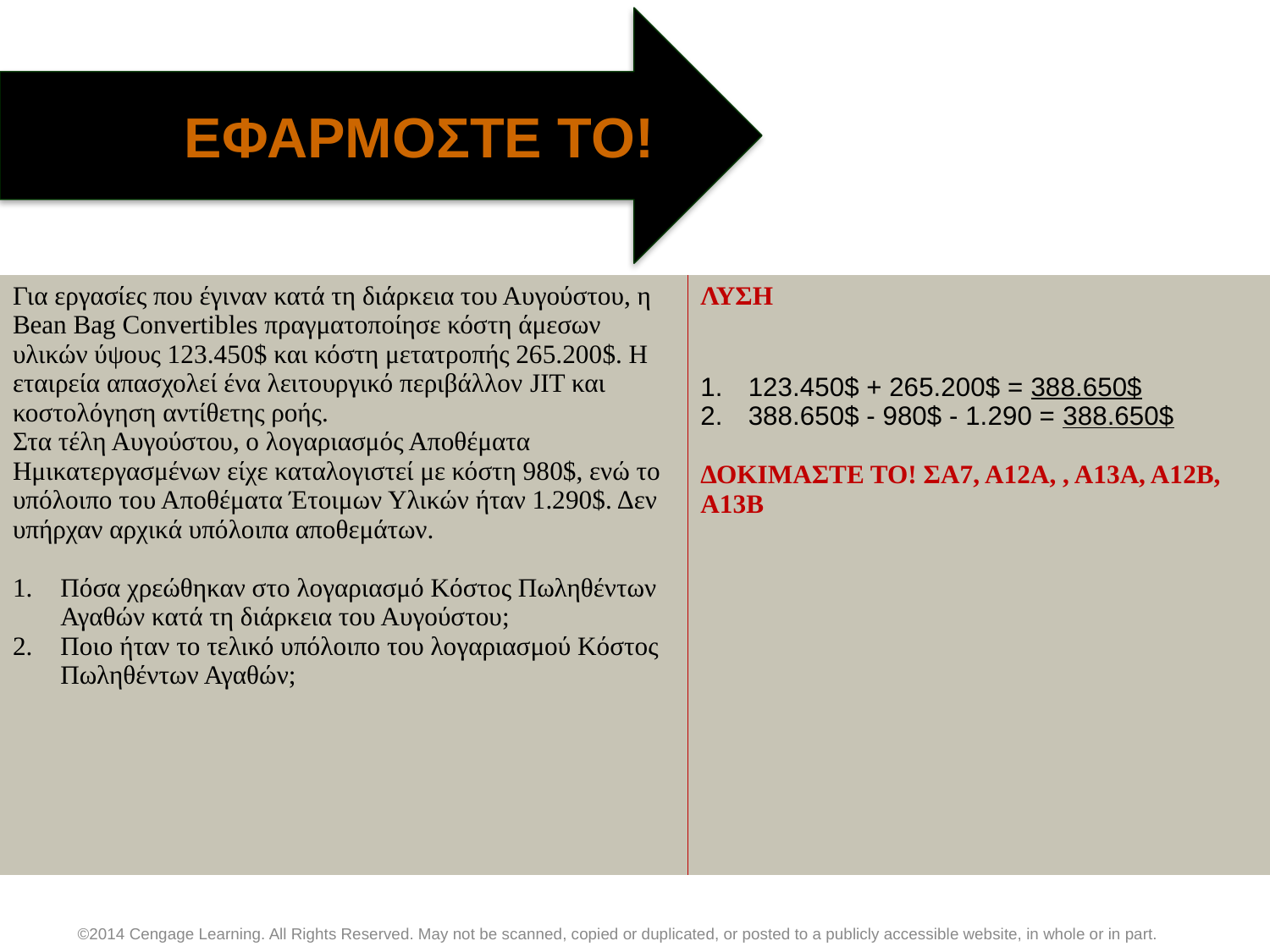

ΕΦΑΡΜΟΣΤΕ ΤΟ!
| Για εργασίες που έγιναν κατά τη διάρκεια του Αυγούστου, η Bean Bag Convertibles πραγματοποίησε κόστη άμεσων υλικών ύψους 123.450$ και κόστη μετατροπής 265.200$. Η εταιρεία απασχολεί ένα λειτουργικό περιβάλλον JIT και κοστολόγηση αντίθετης ροής. Στα τέλη Αυγούστου, ο λογαριασμός Αποθέματα Ημικατεργασμένων είχε καταλογιστεί με κόστη 980$, ενώ το υπόλοιπο του Αποθέματα Έτοιμων Υλικών ήταν 1.290$. Δεν υπήρχαν αρχικά υπόλοιπα αποθεμάτων. Πόσα χρεώθηκαν στο λογαριασμό Κόστος Πωληθέντων Αγαθών κατά τη διάρκεια του Αυγούστου; Ποιο ήταν το τελικό υπόλοιπο του λογαριασμού Κόστος Πωληθέντων Αγαθών; | ΛΥΣΗ |
| --- | --- |
|  | 123.450$ + 265.200$ = 388.650$ 388.650$ - 980$ - 1.290 = 388.650$ ΔΟΚΙΜΑΣΤΕ ΤΟ! ΣΑ7, Α12Α, , Α13Α, Α12Β, Α13Β |
©2014 Cengage Learning. All Rights Reserved. May not be scanned, copied or duplicated, or posted to a publicly accessible website, in whole or in part.